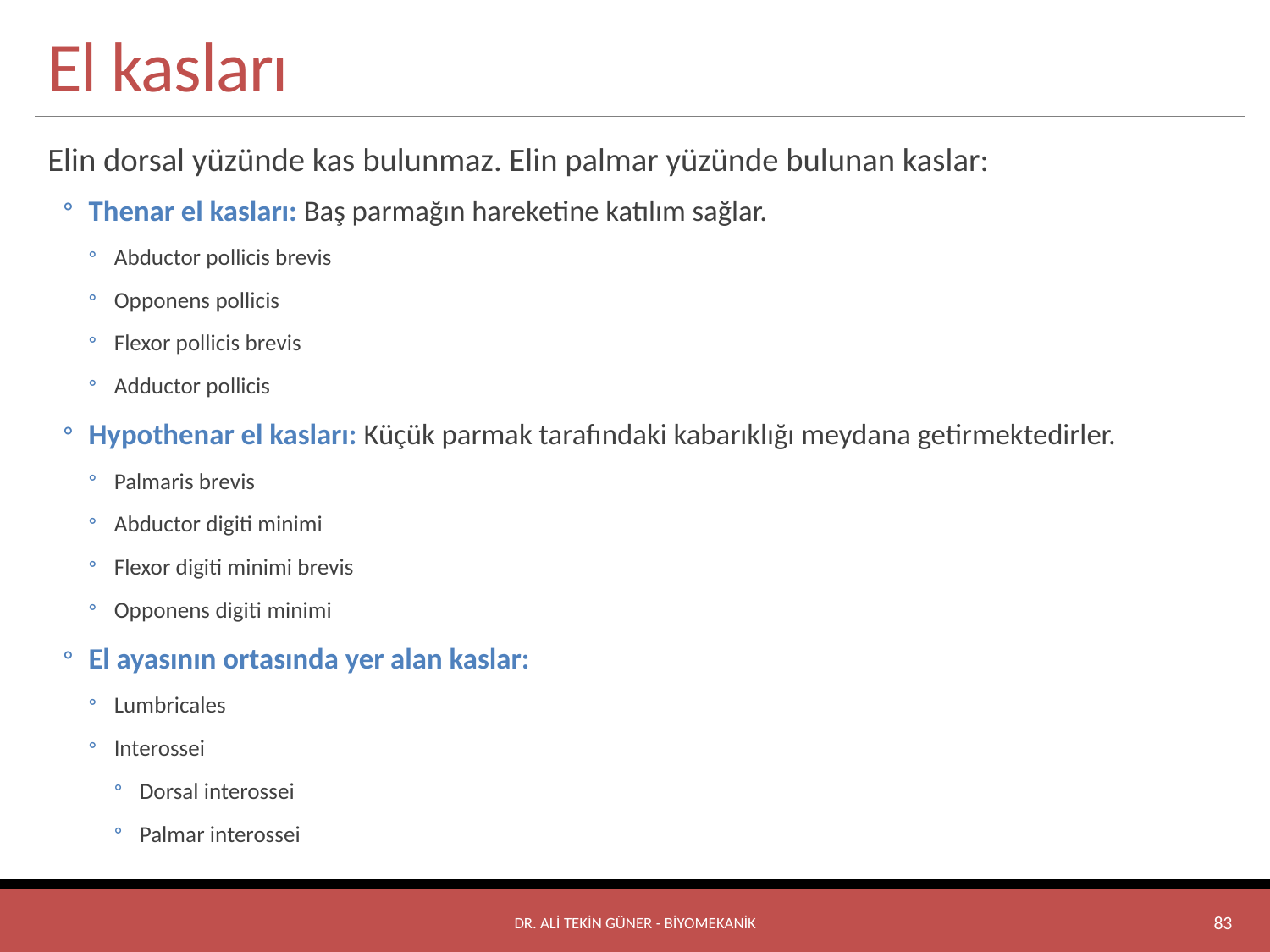

# El kasları
Elin dorsal yüzünde kas bulunmaz. Elin palmar yüzünde bulunan kaslar:
Thenar el kasları: Baş parmağın hareketine katılım sağlar.
Abductor pollicis brevis
Opponens pollicis
Flexor pollicis brevis
Adductor pollicis
Hypothenar el kasları: Küçük parmak tarafındaki kabarıklığı meydana getirmektedirler.
Palmaris brevis
Abductor digiti minimi
Flexor digiti minimi brevis
Opponens digiti minimi
El ayasının ortasında yer alan kaslar:
Lumbricales
Interossei
Dorsal interossei
Palmar interossei

DR. ALİ TEKİN GÜNER - BİYOMEKANİK
83